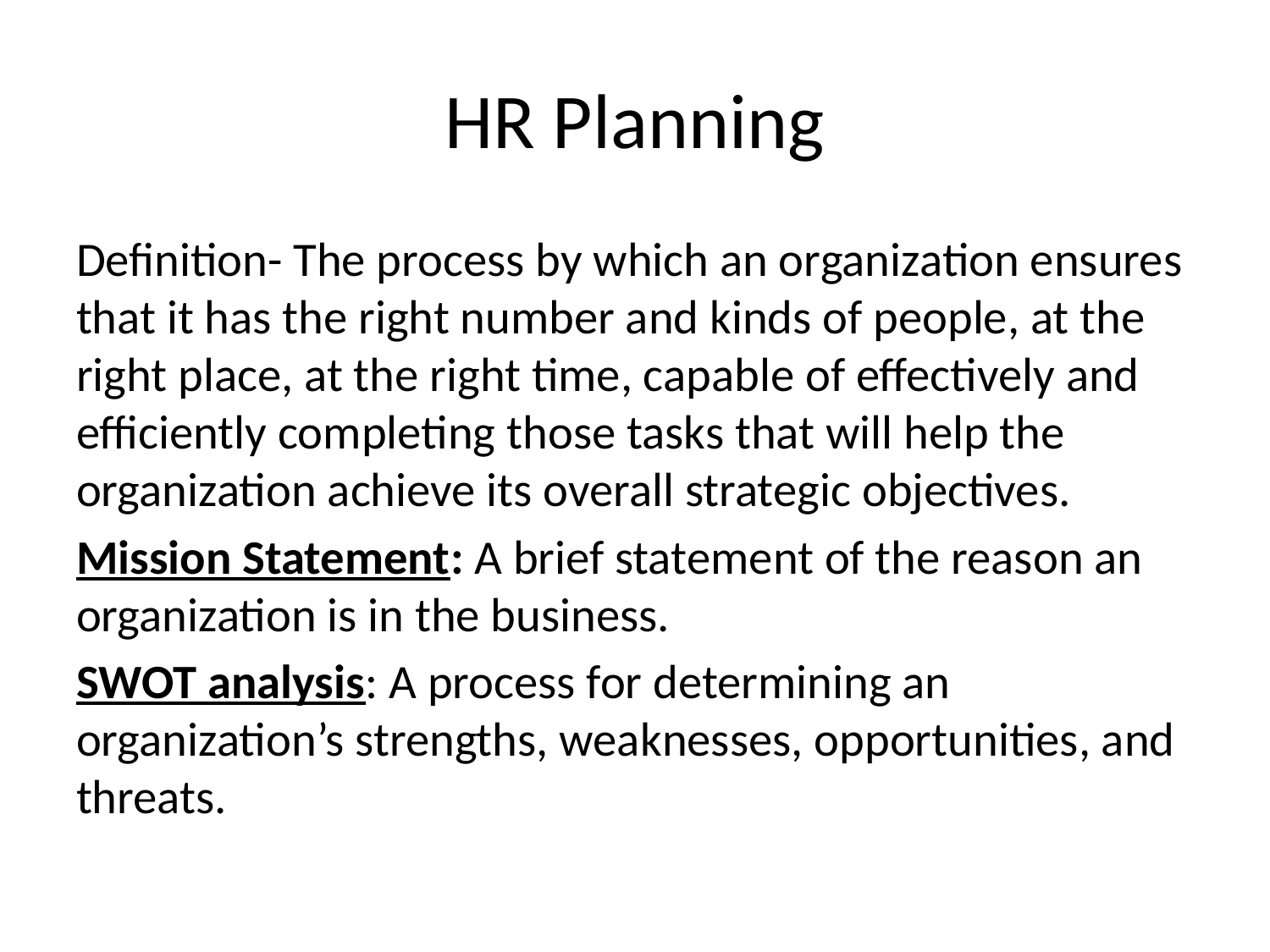

# HR Planning
Definition- The process by which an organization ensures that it has the right number and kinds of people, at the right place, at the right time, capable of effectively and efficiently completing those tasks that will help the organization achieve its overall strategic objectives.
Mission Statement: A brief statement of the reason an organization is in the business.
SWOT analysis: A process for determining an organization’s strengths, weaknesses, opportunities, and threats.